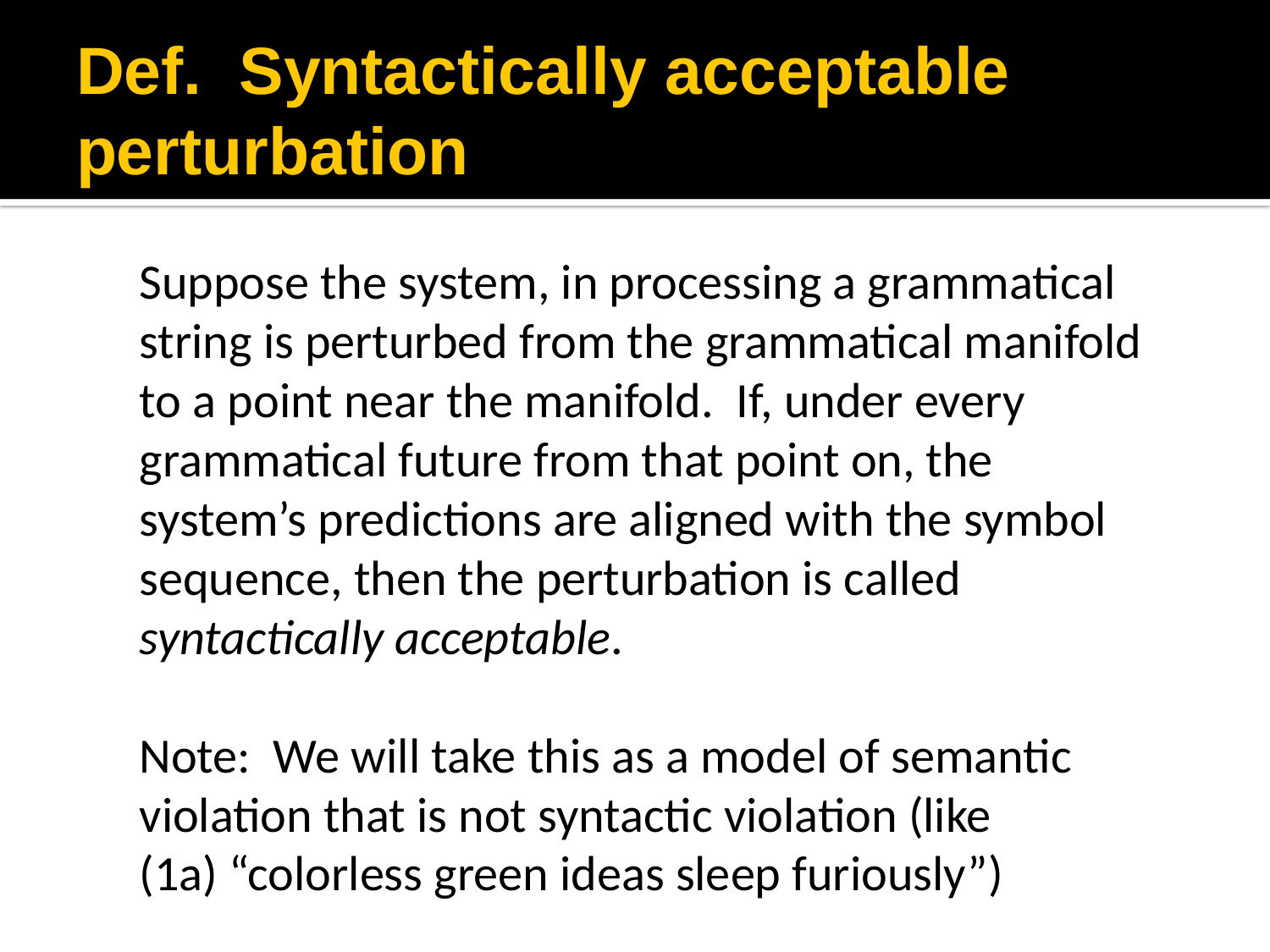

# Def.  Syntactically acceptable perturbation
Suppose the system, in processing a grammatical string is perturbed from the grammatical manifold to a point near the manifold.  If, under every grammatical future from that point on, the system’s predictions are aligned with the symbol sequence, then the perturbation is called syntactically acceptable.

Note:  We will take this as a model of semantic violation that is not syntactic violation (like
(1a) “colorless green ideas sleep furiously”)